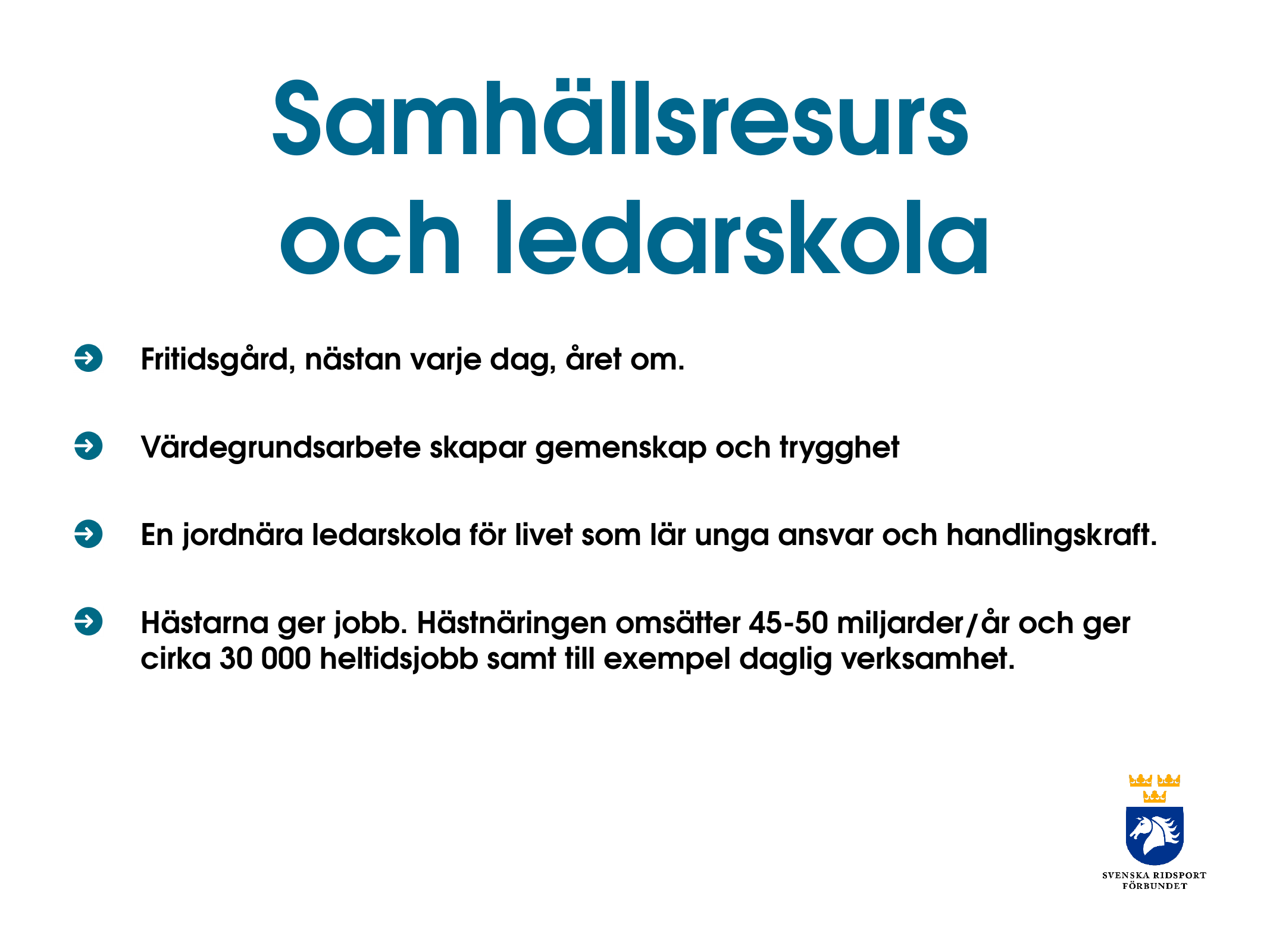

# Samhällsresurs och ledarskola
Fritidsgård, nästan varje dag, året om.
Värdegrundsarbete skapar gemenskap och trygghet
En jordnära ledarskola för livet som lär unga ansvar och handlingskraft.
Hästarna ger jobb. Hästnäringen omsätter 45-50 miljarder/år och ger cirka 30 000 heltidsjobb samt till exempel daglig verksamhet.